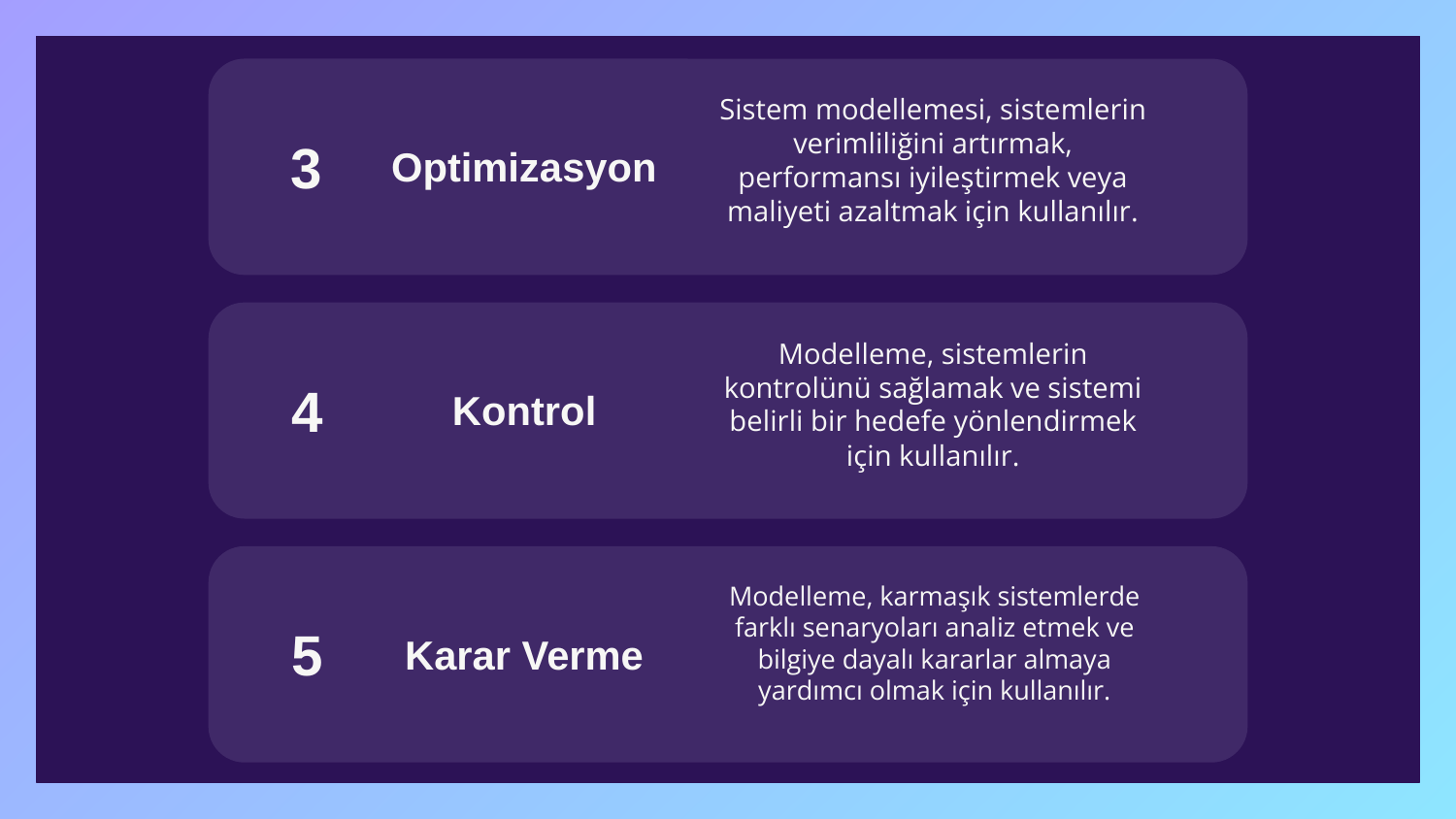

Sistem modellemesi, sistemlerin verimliliğini artırmak, performansı iyileştirmek veya maliyeti azaltmak için kullanılır.
# Optimizasyon
3

Modelleme, sistemlerin kontrolünü sağlamak ve sistemi belirli bir hedefe yönlendirmek için kullanılır.
Kontrol
4

Modelleme, karmaşık sistemlerde farklı senaryoları analiz etmek ve bilgiye dayalı kararlar almaya yardımcı olmak için kullanılır.
Karar Verme
5